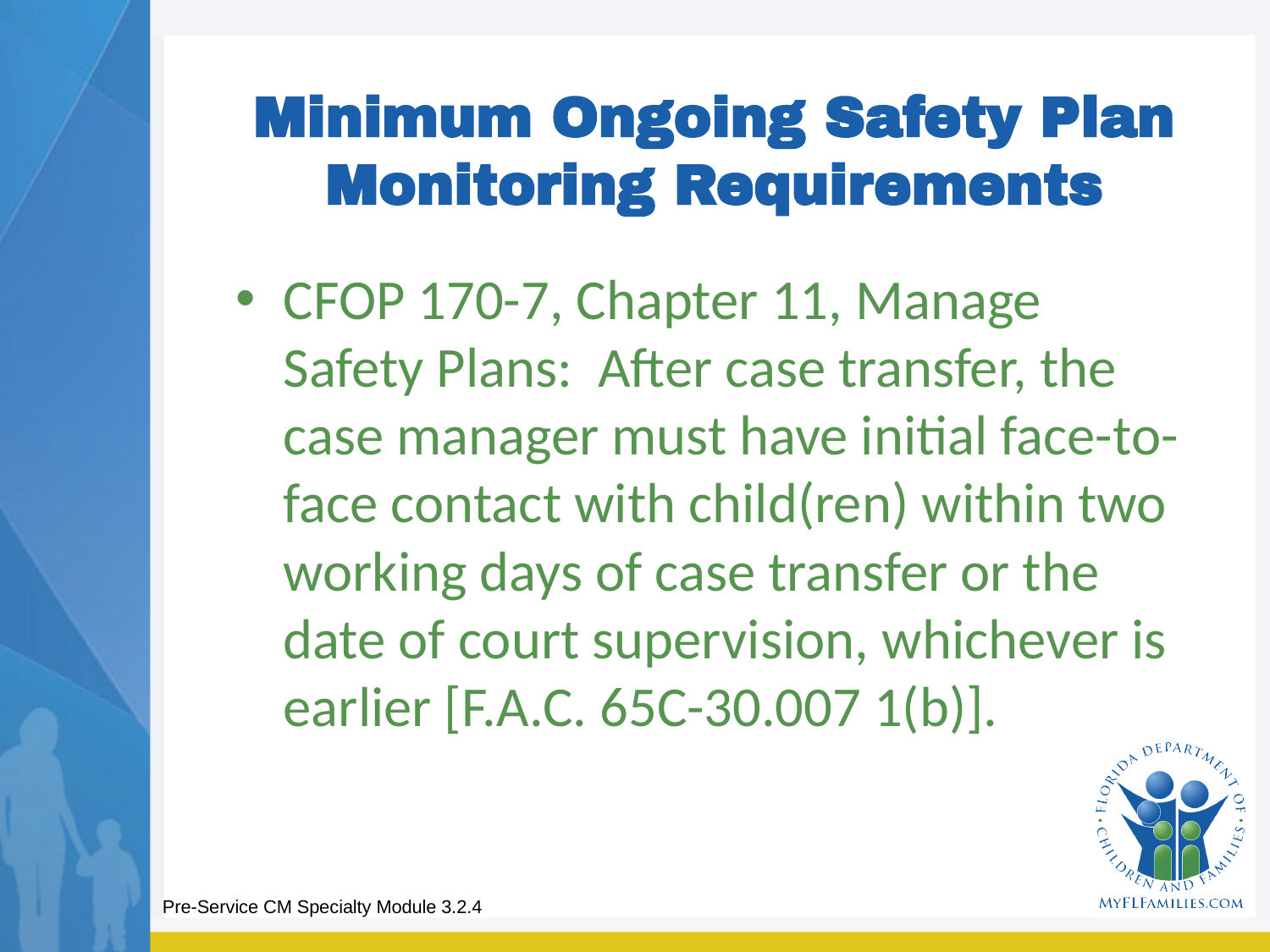

# Minimum Ongoing Safety Plan Monitoring Requirements
CFOP 170-7, Chapter 11, Manage Safety Plans:  After case transfer, the case manager must have initial face-to-face contact with child(ren) within two working days of case transfer or the date of court supervision, whichever is earlier [F.A.C. 65C-30.007 1(b)].
Pre-Service CM Specialty Module 3.2.4